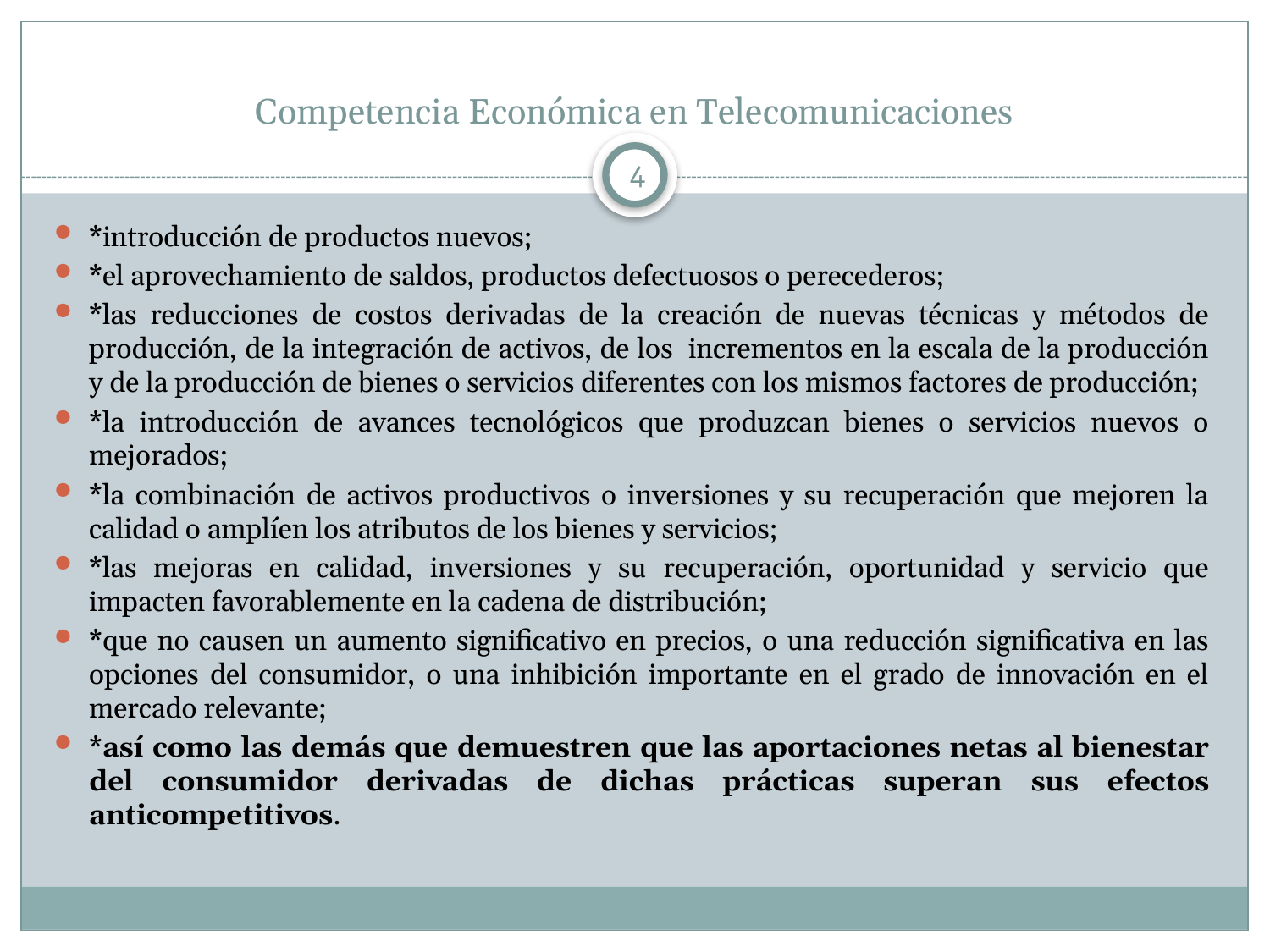

# Competencia Económica en Telecomunicaciones
4
*introducción de productos nuevos;
*el aprovechamiento de saldos, productos defectuosos o perecederos;
*las reducciones de costos derivadas de la creación de nuevas técnicas y métodos de producción, de la integración de activos, de los  incrementos en la escala de la producción y de la producción de bienes o servicios diferentes con los mismos factores de producción;
*la introducción de avances tecnológicos que produzcan bienes o servicios nuevos o mejorados;
*la combinación de activos productivos o inversiones y su recuperación que mejoren la calidad o amplíen los atributos de los bienes y servicios;
*las mejoras en calidad, inversiones y su recuperación, oportunidad y servicio que impacten favorablemente en la cadena de distribución;
*que no causen un aumento significativo en precios, o una reducción significativa en las opciones del consumidor, o una inhibición importante en el grado de innovación en el mercado relevante;
*así como las demás que demuestren que las aportaciones netas al bienestar del consumidor derivadas de dichas prácticas superan sus efectos anticompetitivos.